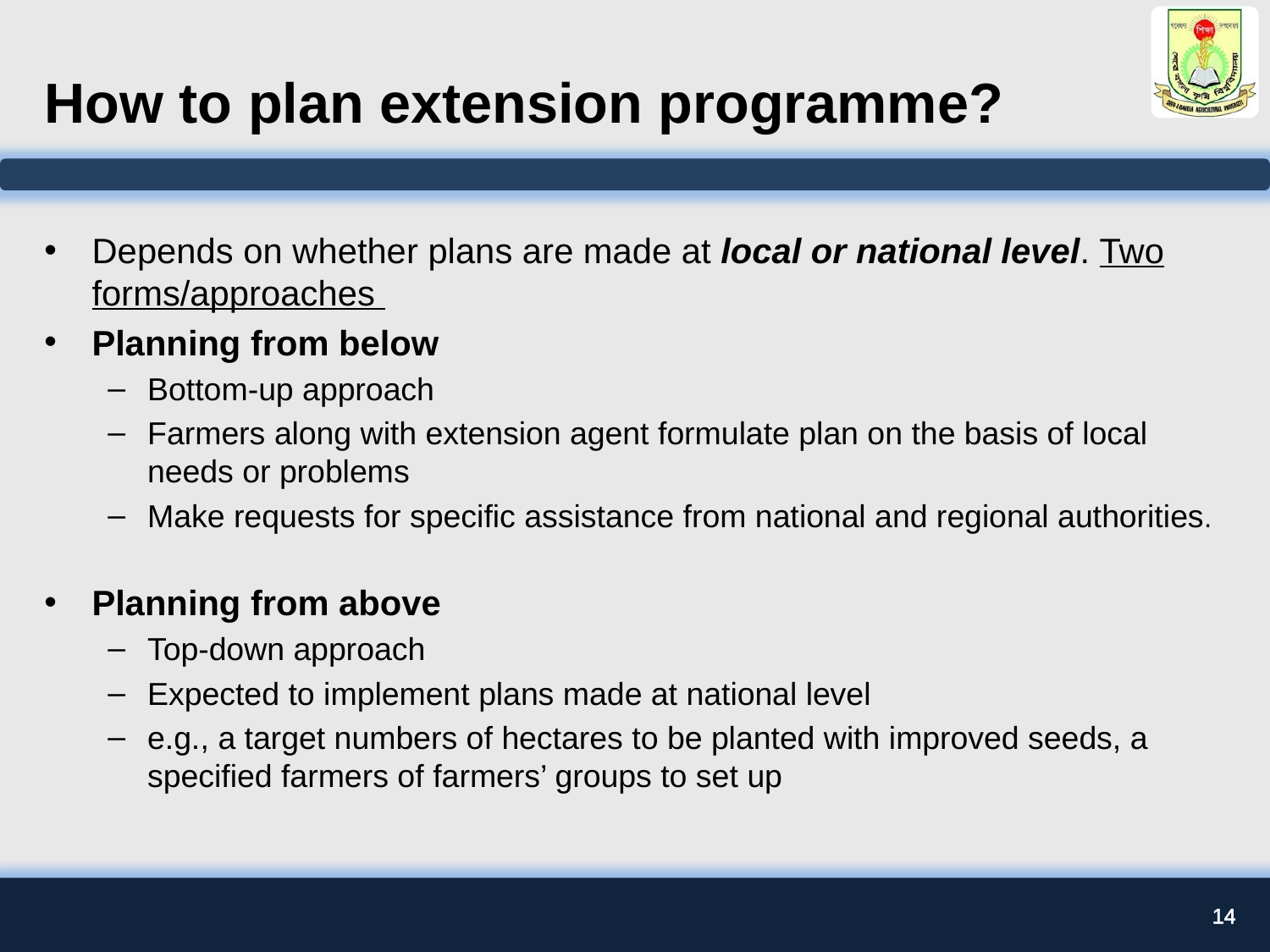

# How to plan extension programme?
Depends on whether plans are made at local or national level. Two forms/approaches
Planning from below
Bottom-up approach
Farmers along with extension agent formulate plan on the basis of local needs or problems
Make requests for specific assistance from national and regional authorities.

Planning from above
Top-down approach
Expected to implement plans made at national level
e.g., a target numbers of hectares to be planted with improved seeds, a specified farmers of farmers’ groups to set up
14